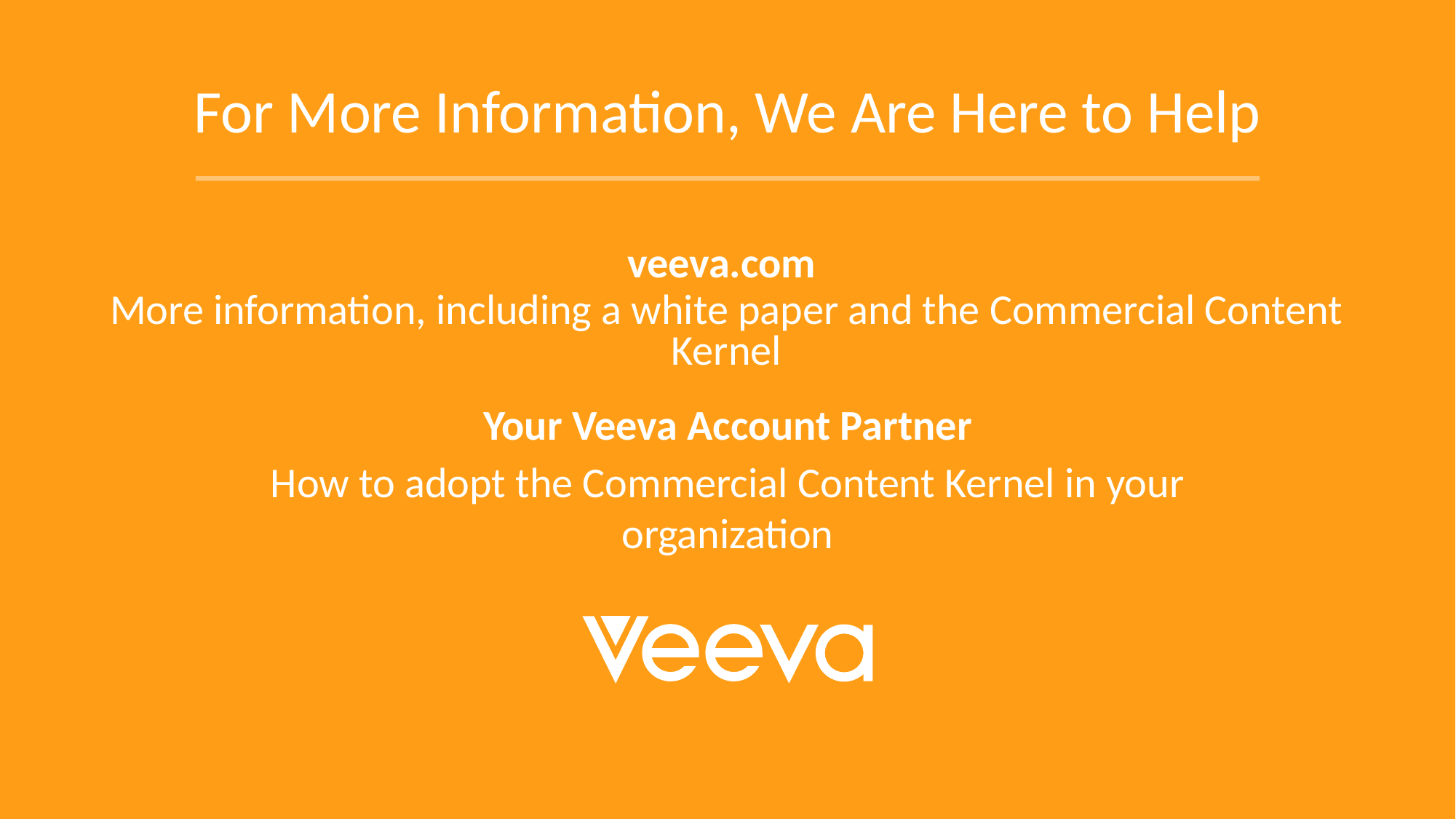

# For More Information, We Are Here to Help
veeva.com
More information, including a white paper and the Commercial Content Kernel

Your Veeva Account Partner
How to adopt the Commercial Content Kernel in your organization